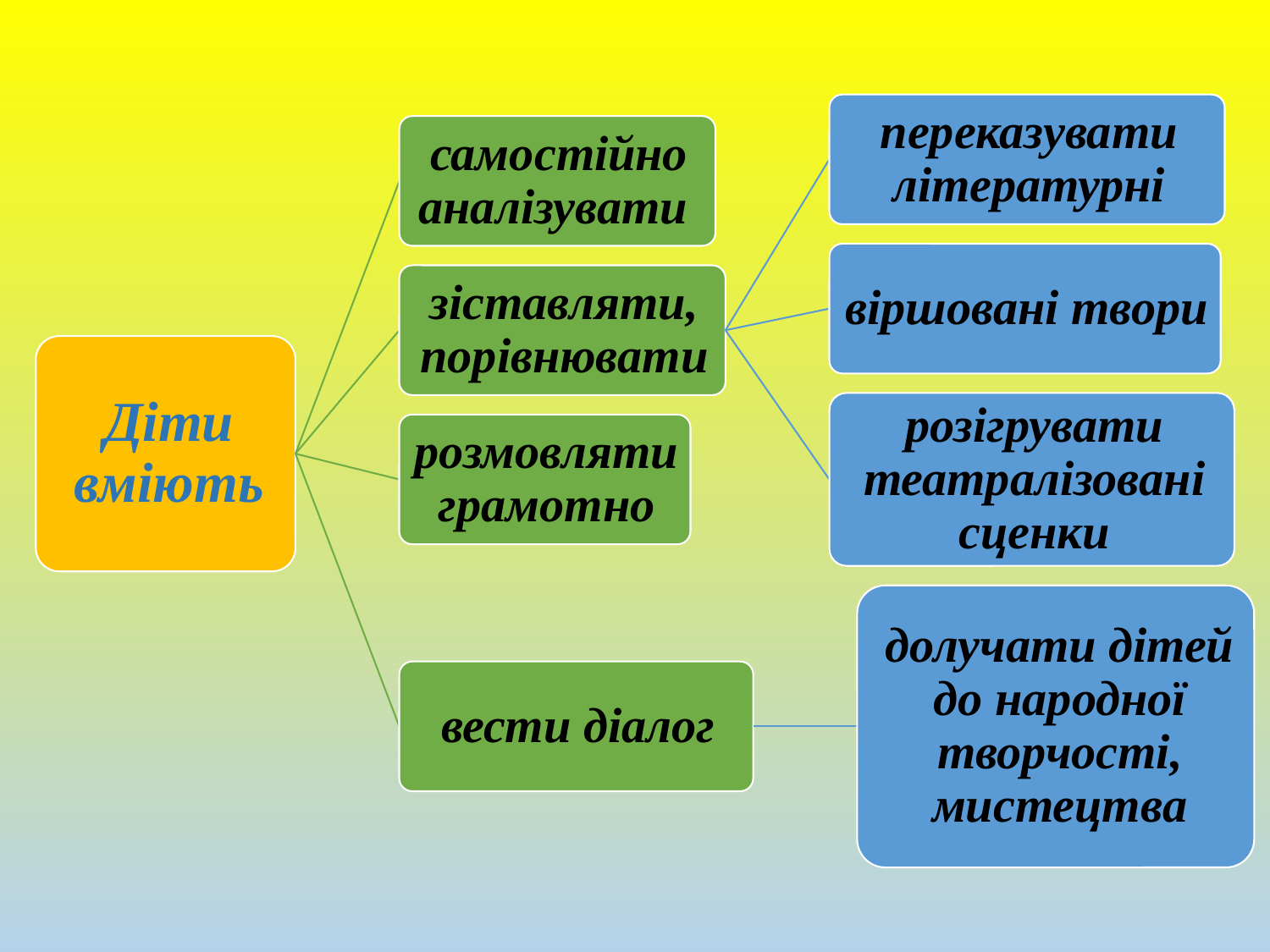

Діти вміють

самостійно аналізувати

зіставляти, порівнювати

переказувати літературні

віршовані твори

розігрувати театралізовані сценки

розмовляти грамотно

вести діалог

долучати дітей до народної творчості, мистецтва